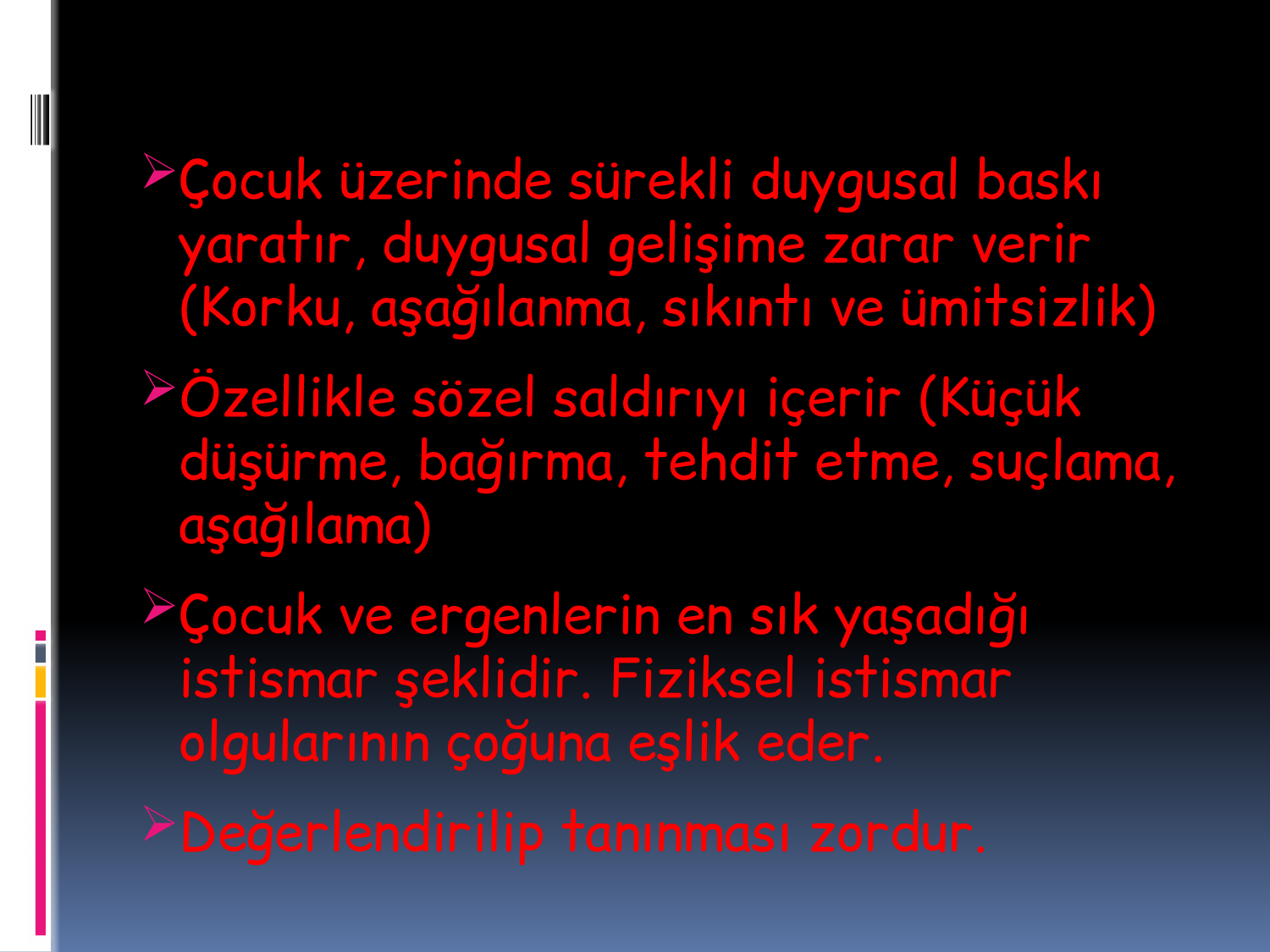

#
Çocuk üzerinde sürekli duygusal baskı yaratır, duygusal gelişime zarar verir (Korku, aşağılanma, sıkıntı ve ümitsizlik)
Özellikle sözel saldırıyı içerir (Küçük düşürme, bağırma, tehdit etme, suçlama, aşağılama)
Çocuk ve ergenlerin en sık yaşadığı istismar şeklidir. Fiziksel istismar olgularının çoğuna eşlik eder.
Değerlendirilip tanınması zordur.